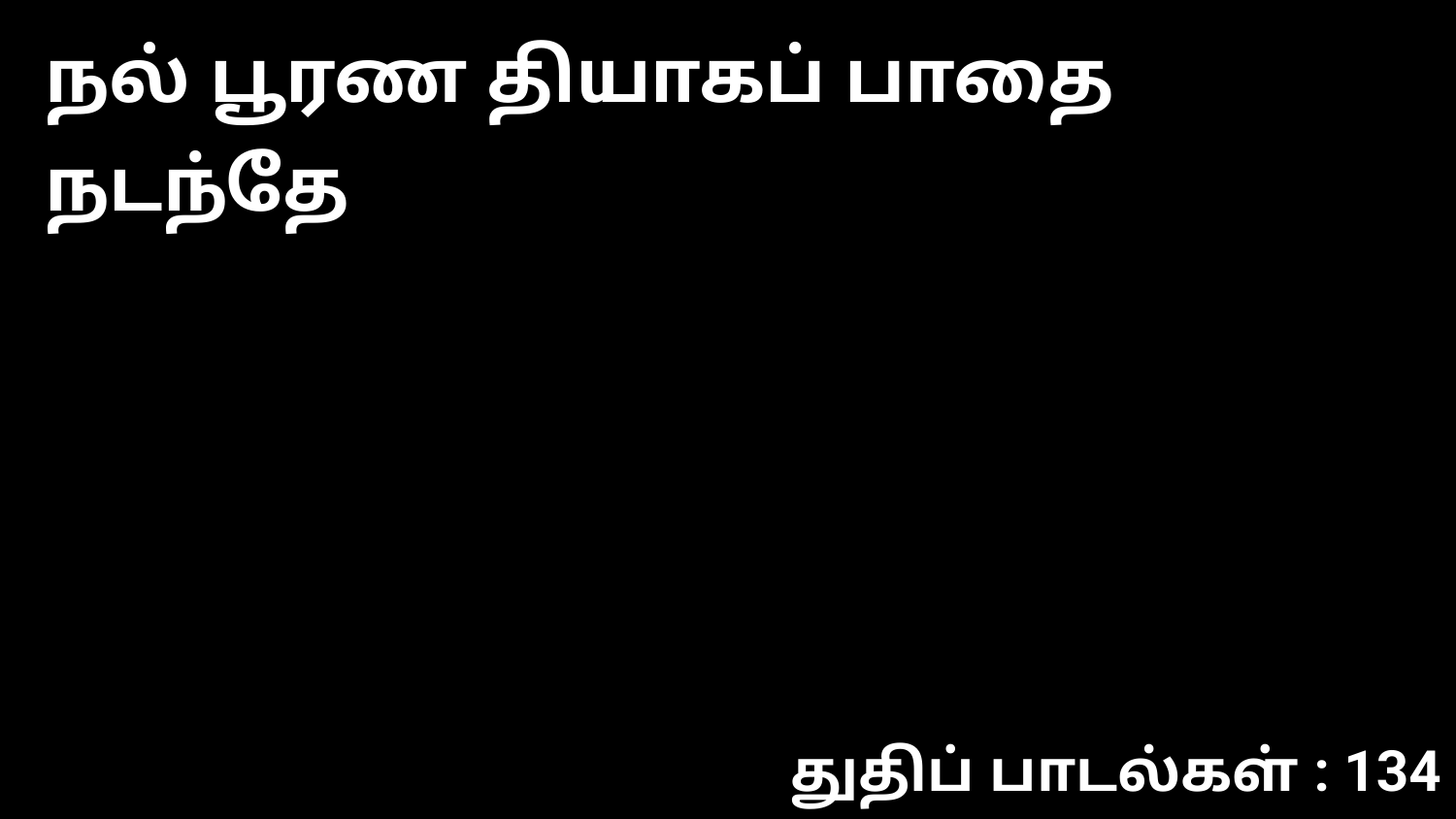

நல் பூரண தியாகப் பாதை நடந்தே
துதிப் பாடல்கள் : 134